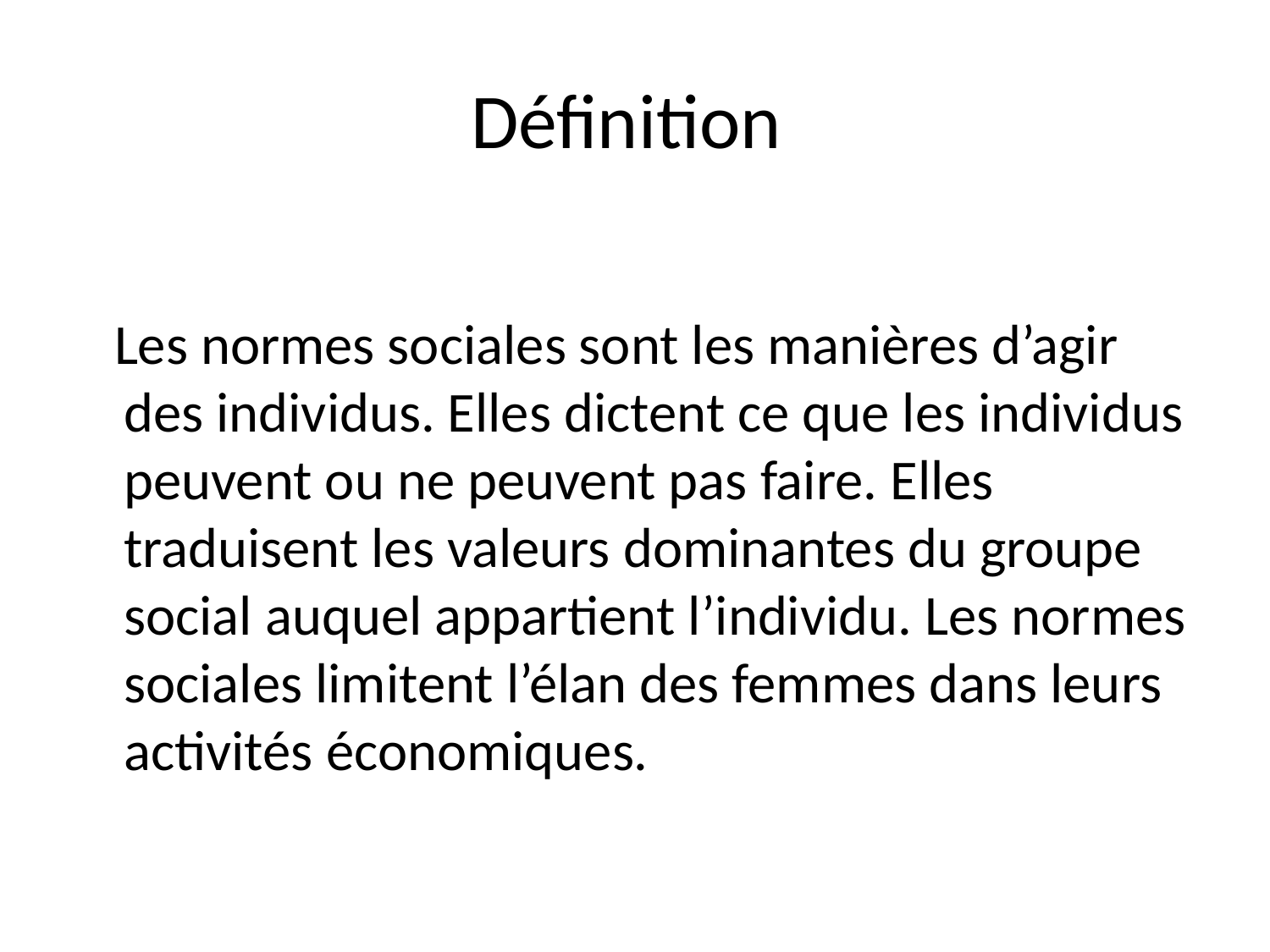

# Définition

   Les normes sociales sont les manières d’agir des individus. Elles dictent ce que les individus peuvent ou ne peuvent pas faire. Elles traduisent les valeurs dominantes du groupe social auquel appartient l’individu. Les normes sociales limitent l’élan des femmes dans leurs activités économiques.